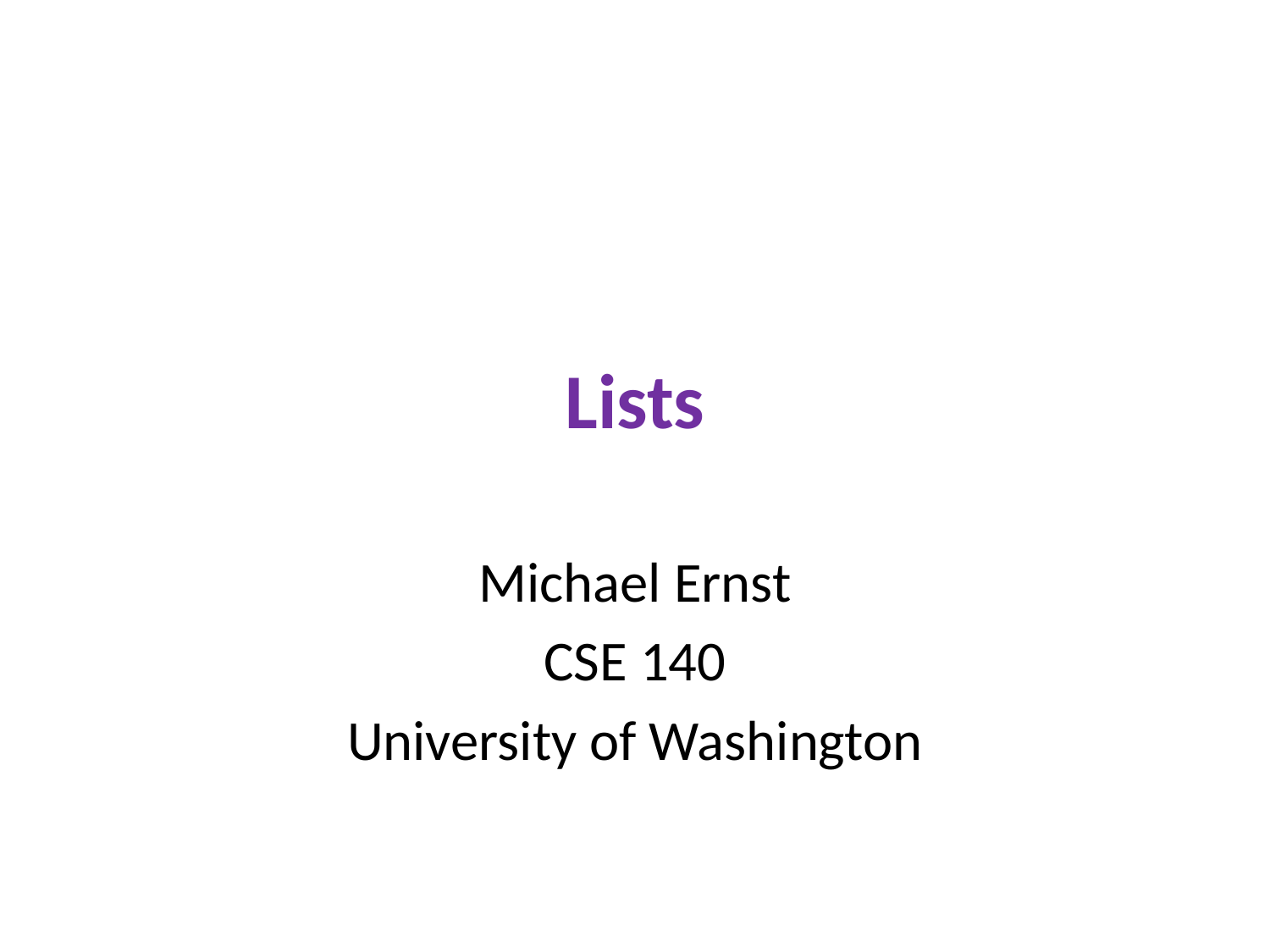

# Lists
Michael Ernst
CSE 140
University of Washington